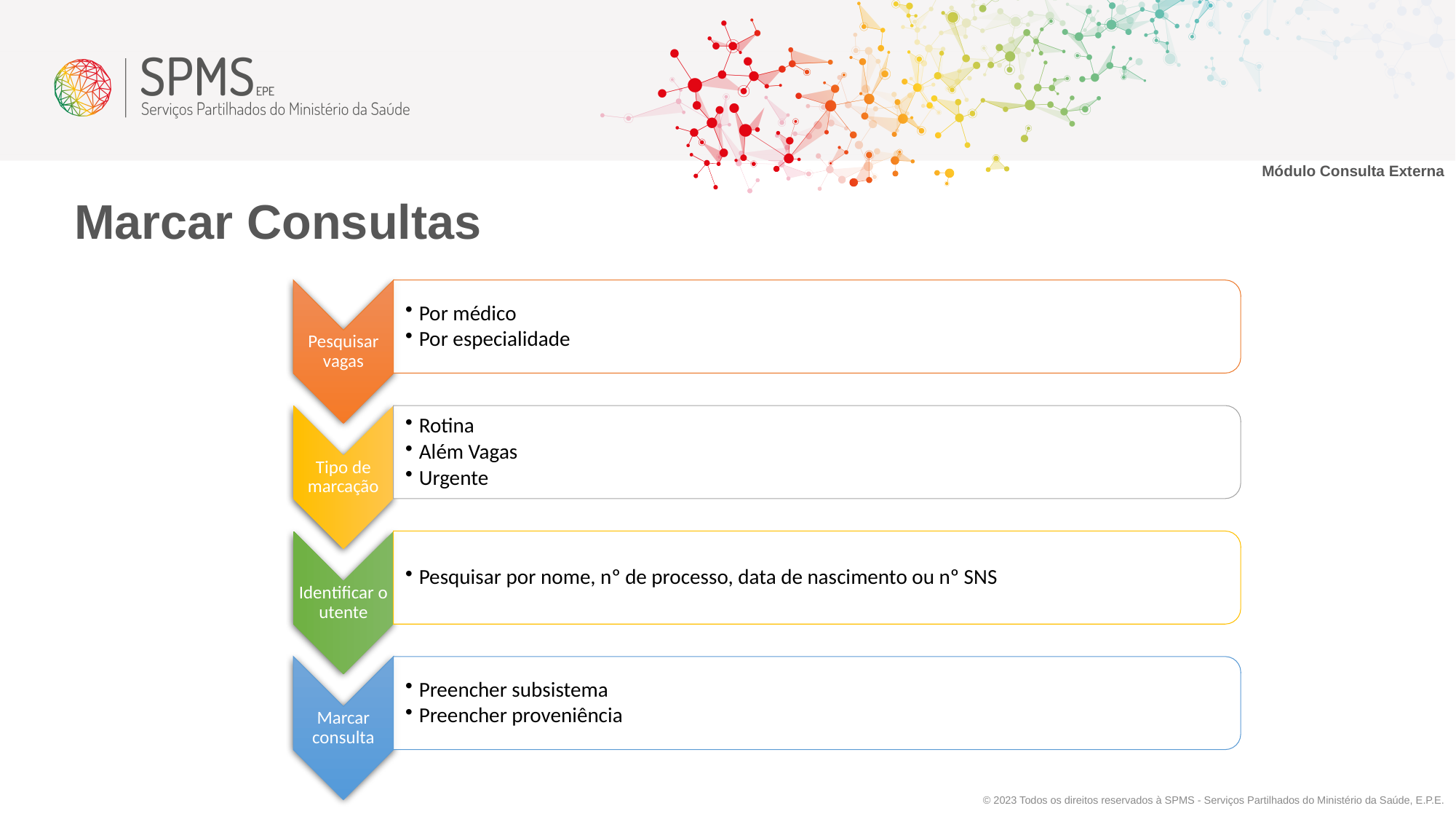

Módulo Consulta Externa
Marcar Consultas
Pesquisar vagas
Por médico
Por especialidade
Tipo de marcação
Rotina
Além Vagas
Urgente
Identificar o utente
Pesquisar por nome, nº de processo, data de nascimento ou nº SNS
Marcar consulta
Preencher subsistema
Preencher proveniência
© 2023 Todos os direitos reservados à SPMS - Serviços Partilhados do Ministério da Saúde, E.P.E.